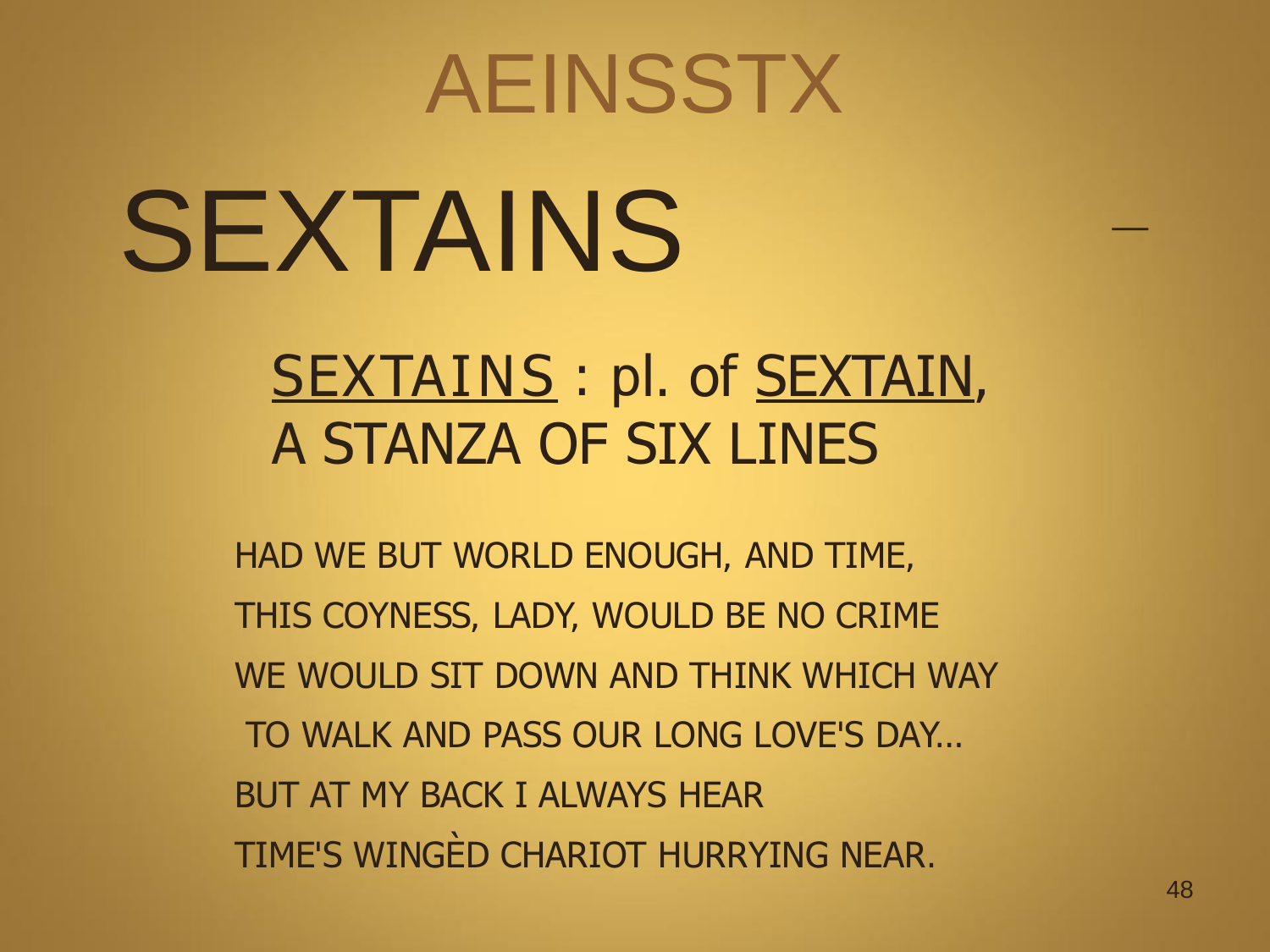

# AEINSSTX
SEXTAINS
_
SEXTAINS : pl. of SEXTAIN, A STANZA OF SIX LINES
HAD WE BUT WORLD ENOUGH, AND TIME,
THIS COYNESS, LADY, WOULD BE NO CRIME
WE WOULD SIT DOWN AND THINK WHICH WAY
 TO WALK AND PASS OUR LONG LOVE'S DAY…
BUT AT MY BACK I ALWAYS HEAR
TIME'S WINGÈD CHARIOT HURRYING NEAR.
48